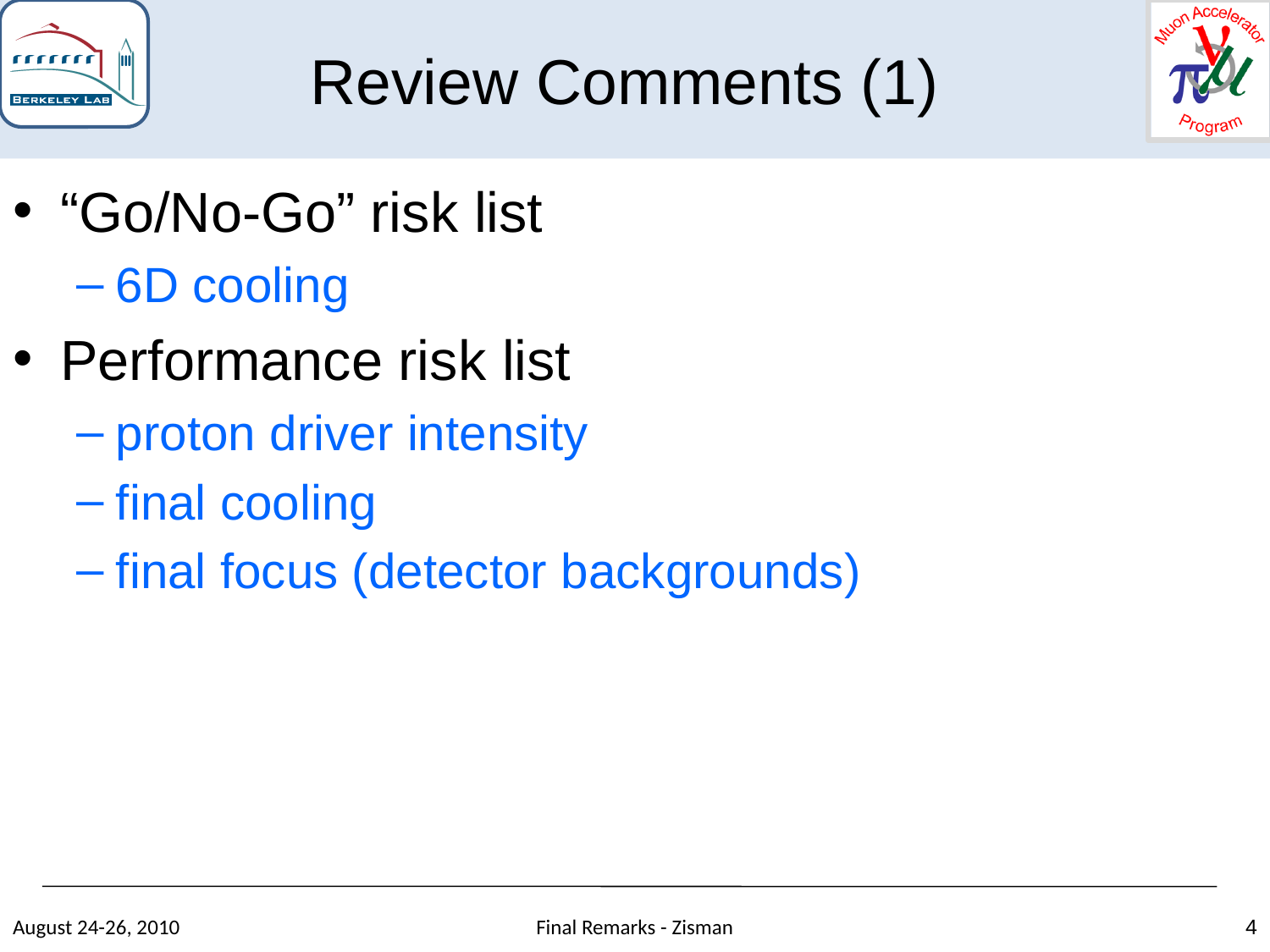

Review Comments (1)
“Go/No-Go” risk list
6D cooling
Performance risk list
proton driver intensity
final cooling
final focus (detector backgrounds)
August 24-26, 2010
Final Remarks - Zisman
4